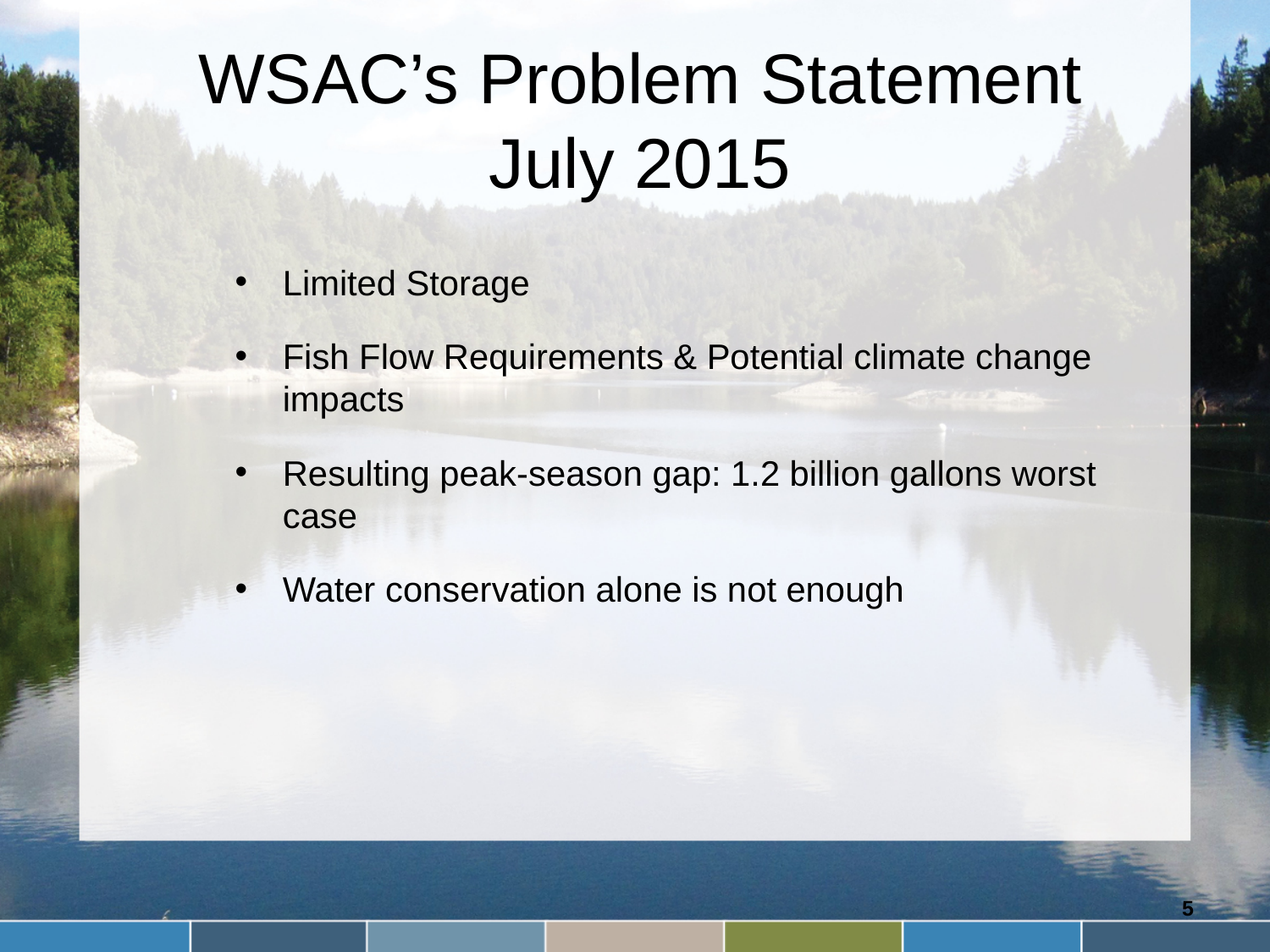

# WSAC’s Problem Statement July 2015
Limited Storage
Fish Flow Requirements & Potential climate change impacts
Resulting peak-season gap: 1.2 billion gallons worst case
Water conservation alone is not enough
5